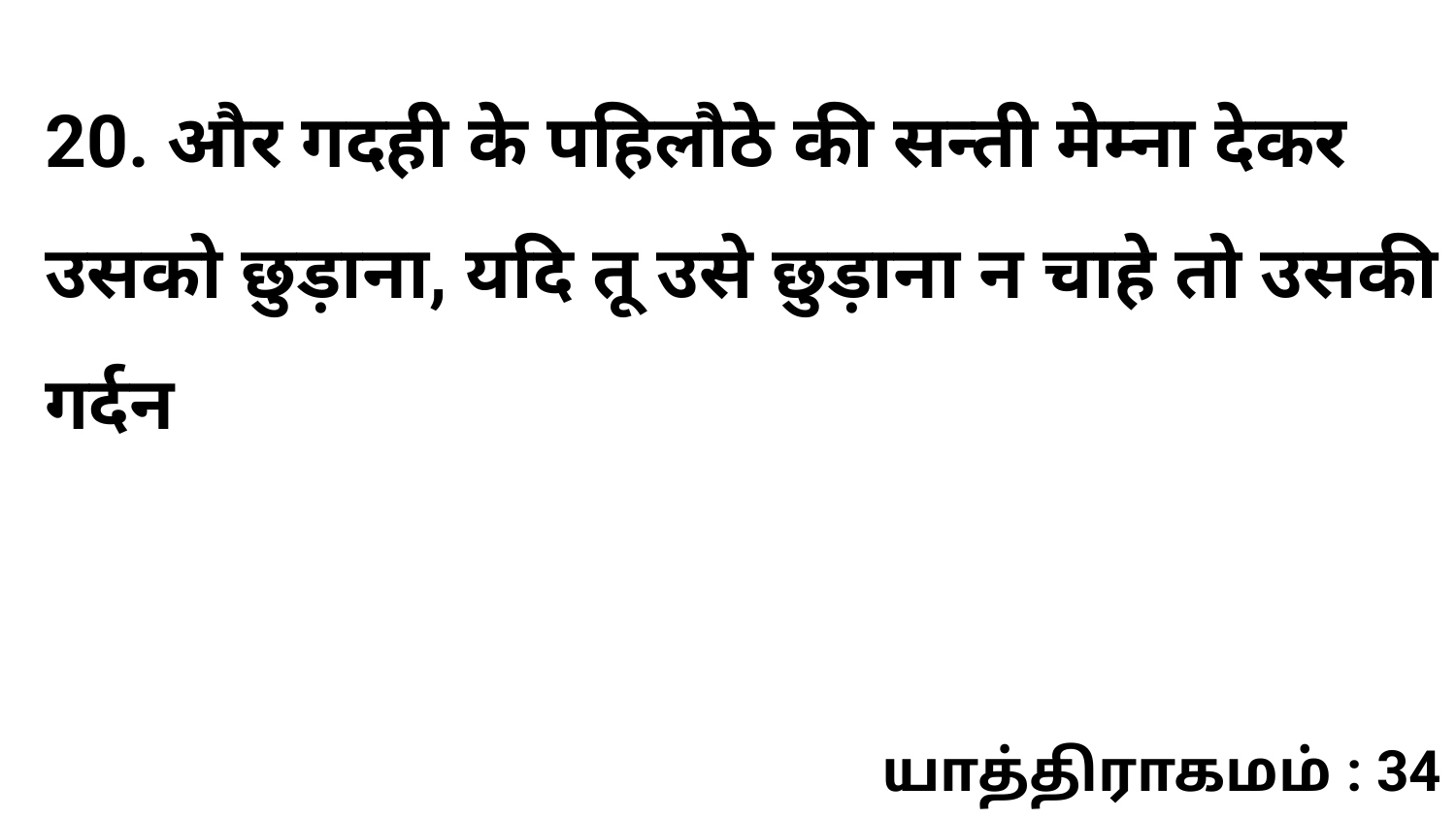

20. और गदही के पहिलौठे की सन्ती मेम्ना देकर उसको छुड़ाना, यदि तू उसे छुड़ाना न चाहे तो उसकी गर्दन
யாத்திராகமம் : 34